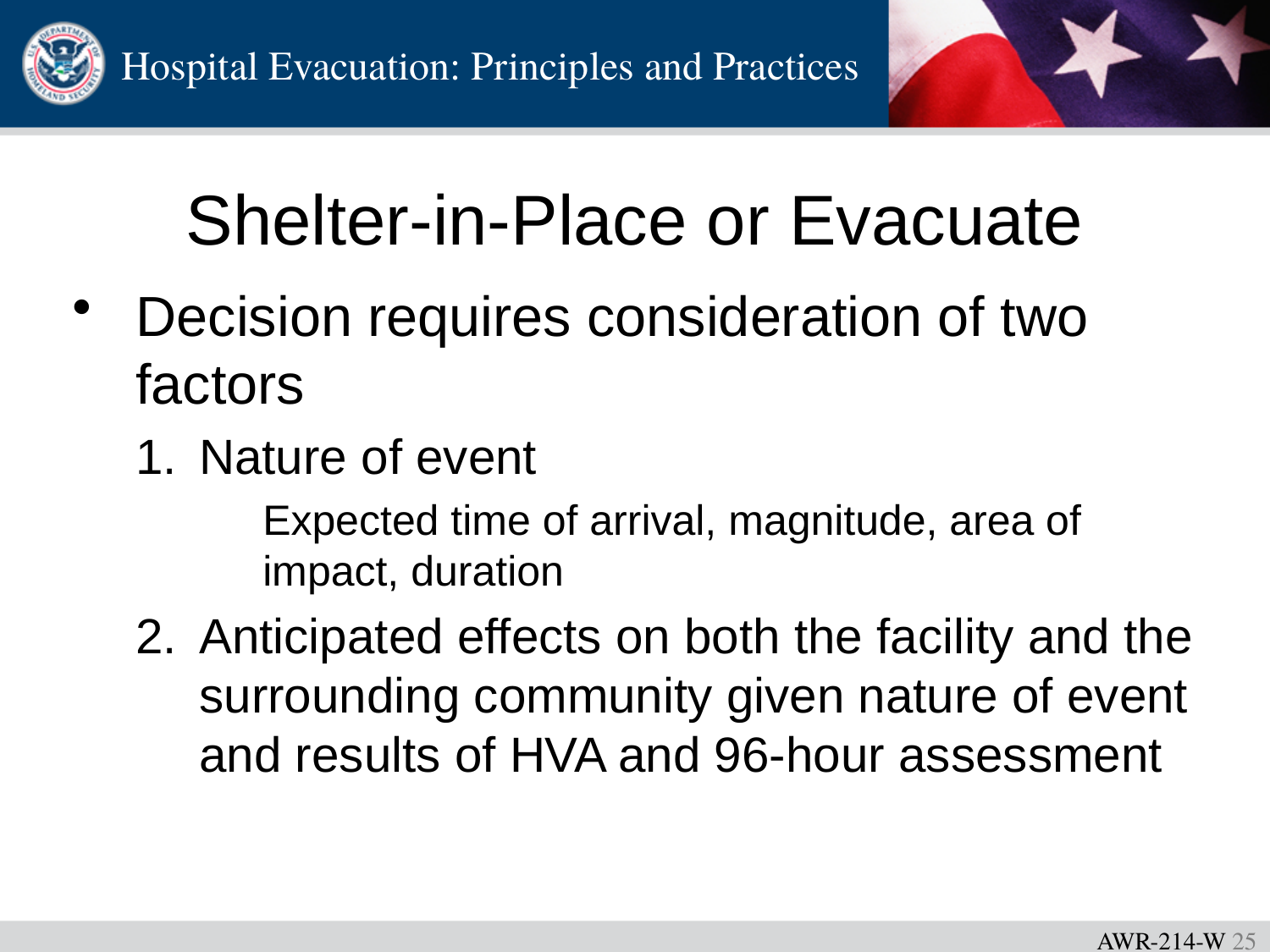

Shelter-in-Place or Evacuate
Decision requires consideration of two factors
Nature of event
Expected time of arrival, magnitude, area of impact, duration
Anticipated effects on both the facility and the surrounding community given nature of event and results of HVA and 96-hour assessment

AWR-214-W 25